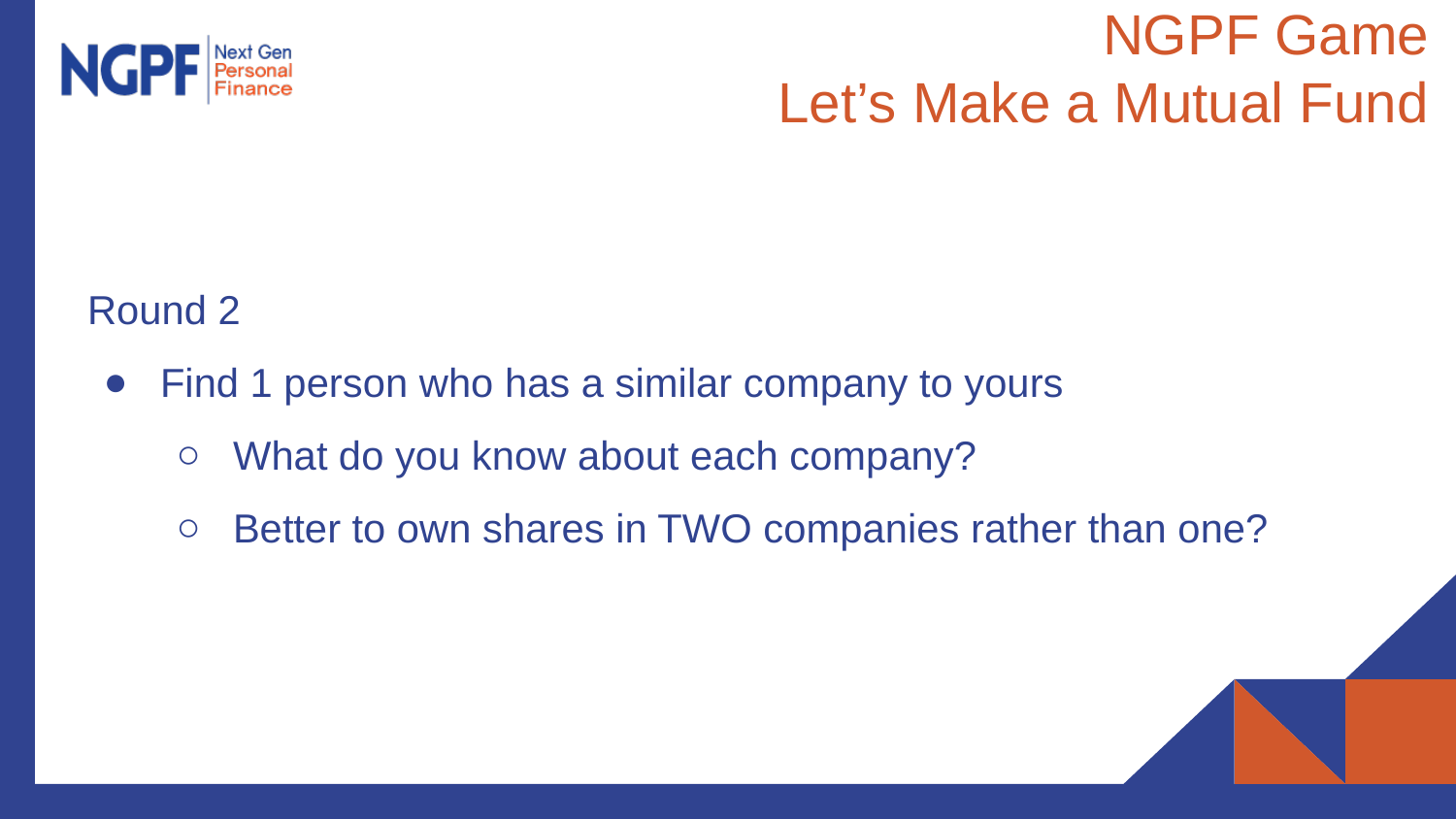

# NGPF Game
Let’s Make a Mutual Fund

Round 2
Find 1 person who has a similar company to yours
What do you know about each company?
Better to own shares in TWO companies rather than one?